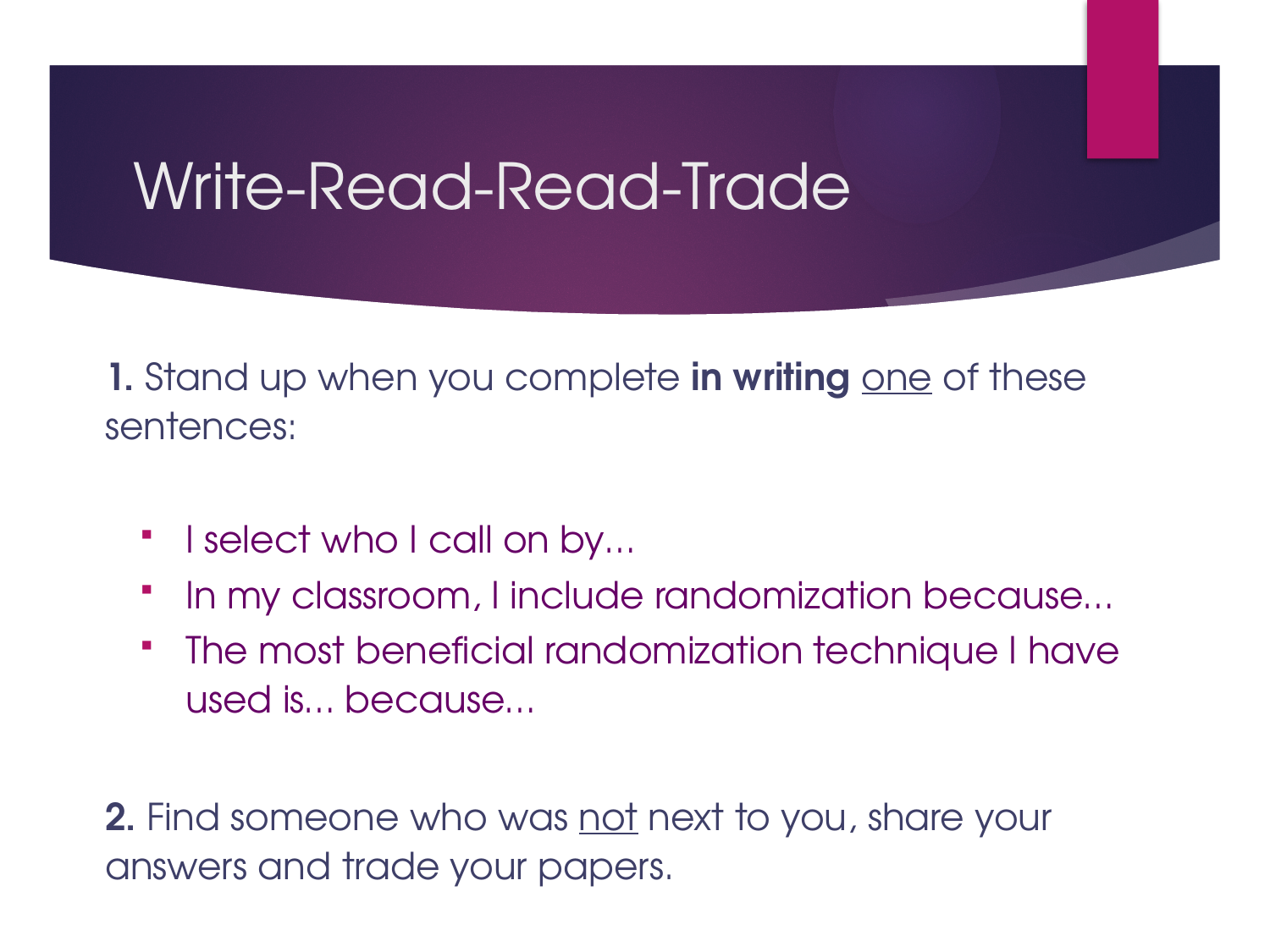

# Write-Read-Read-Trade
1. Stand up when you complete in writing one of these sentences:

I select who I call on by…
In my classroom, I include randomization because…
The most beneficial randomization technique I have used is… because…

2. Find someone who was not next to you, share your answers and trade your papers.